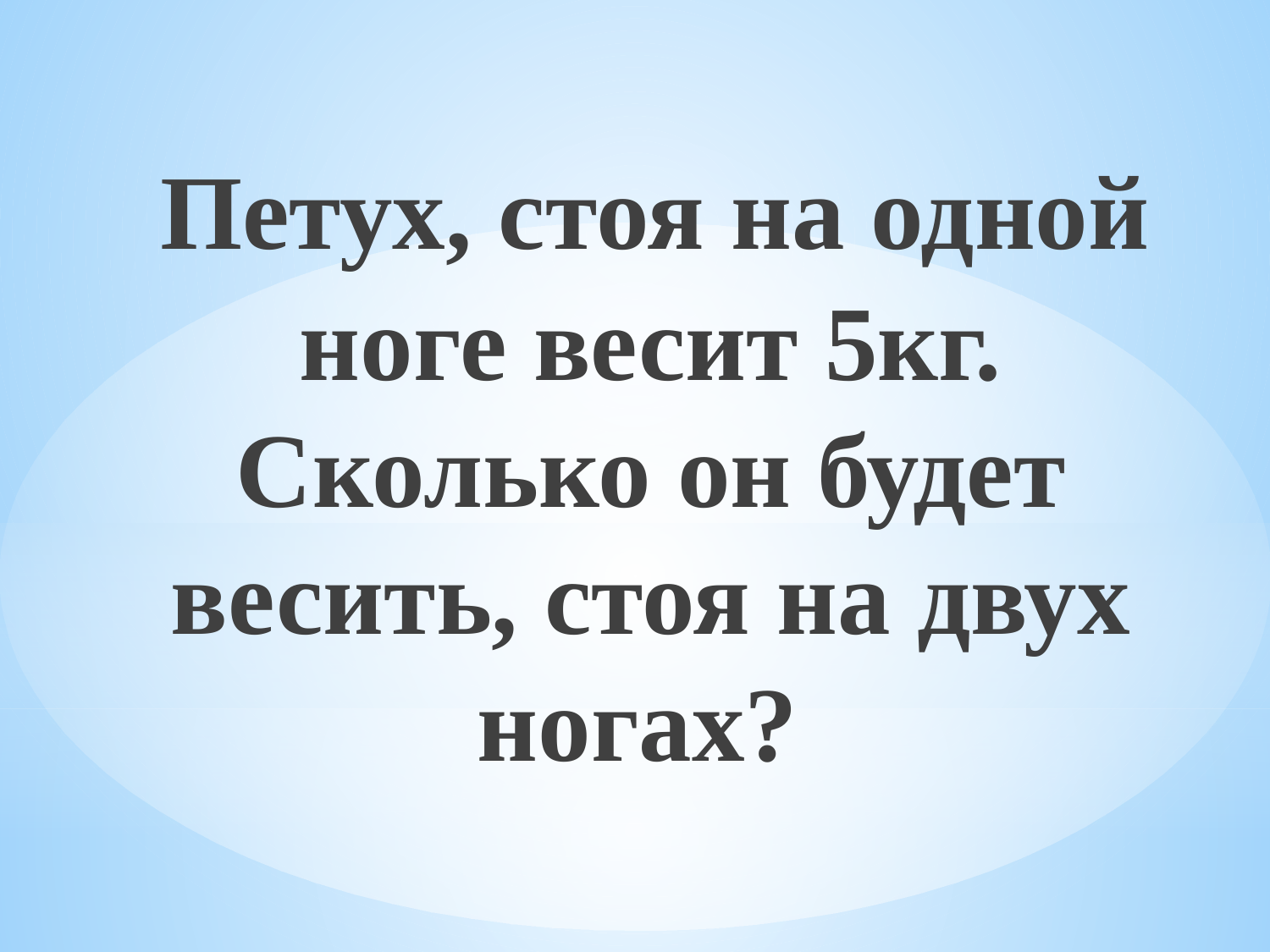

Петух, стоя на одной ноге весит 5кг. Сколько он будет весить, стоя на двух ногах?
#